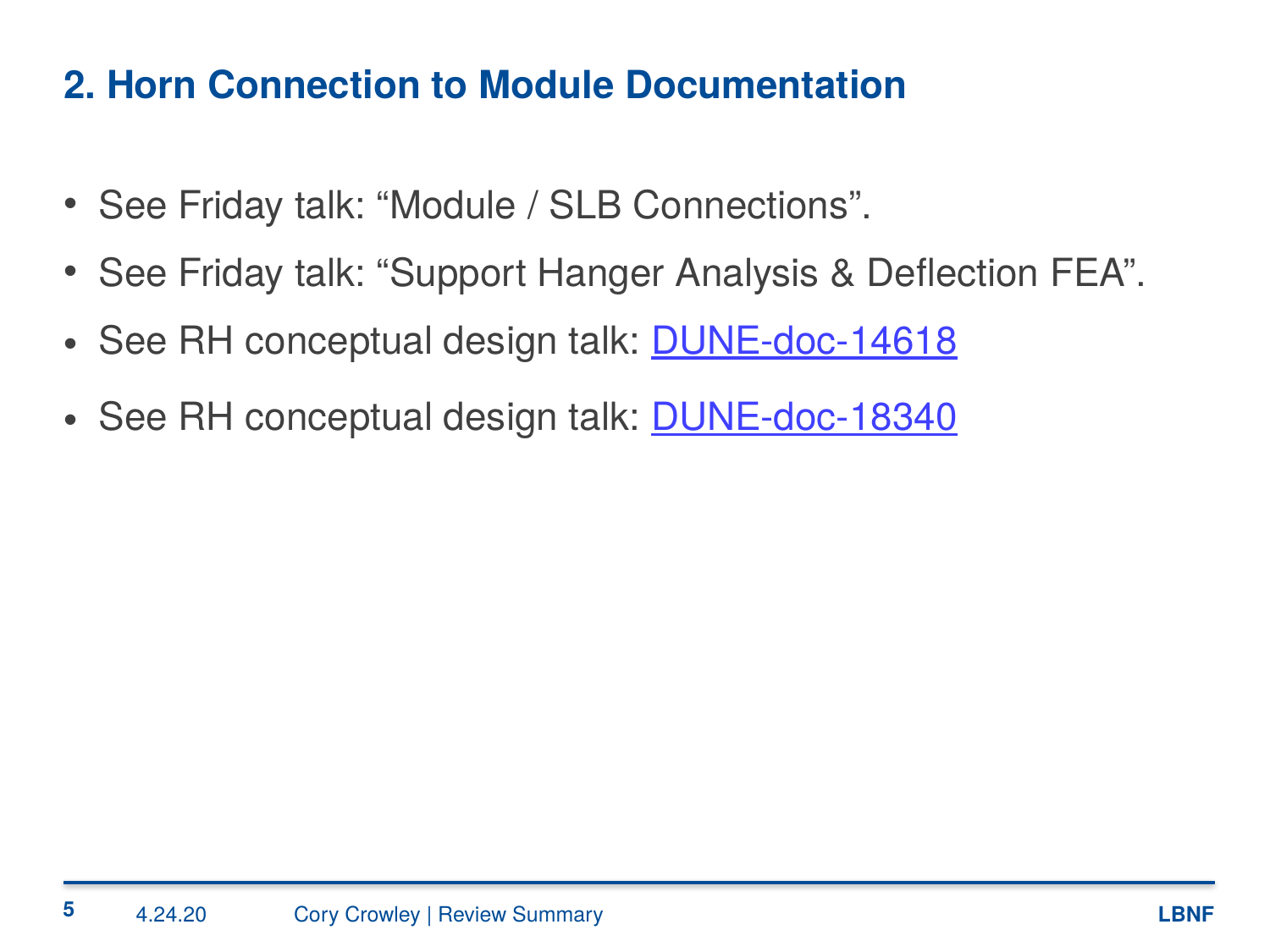

# 2. Horn Connection to Module Documentation
See Friday talk: “Module / SLB Connections”.
See Friday talk: “Support Hanger Analysis & Deflection FEA”.
See RH conceptual design talk: DUNE-doc-14618
See RH conceptual design talk: DUNE-doc-18340
5
4.24.20
Cory Crowley | Review Summary